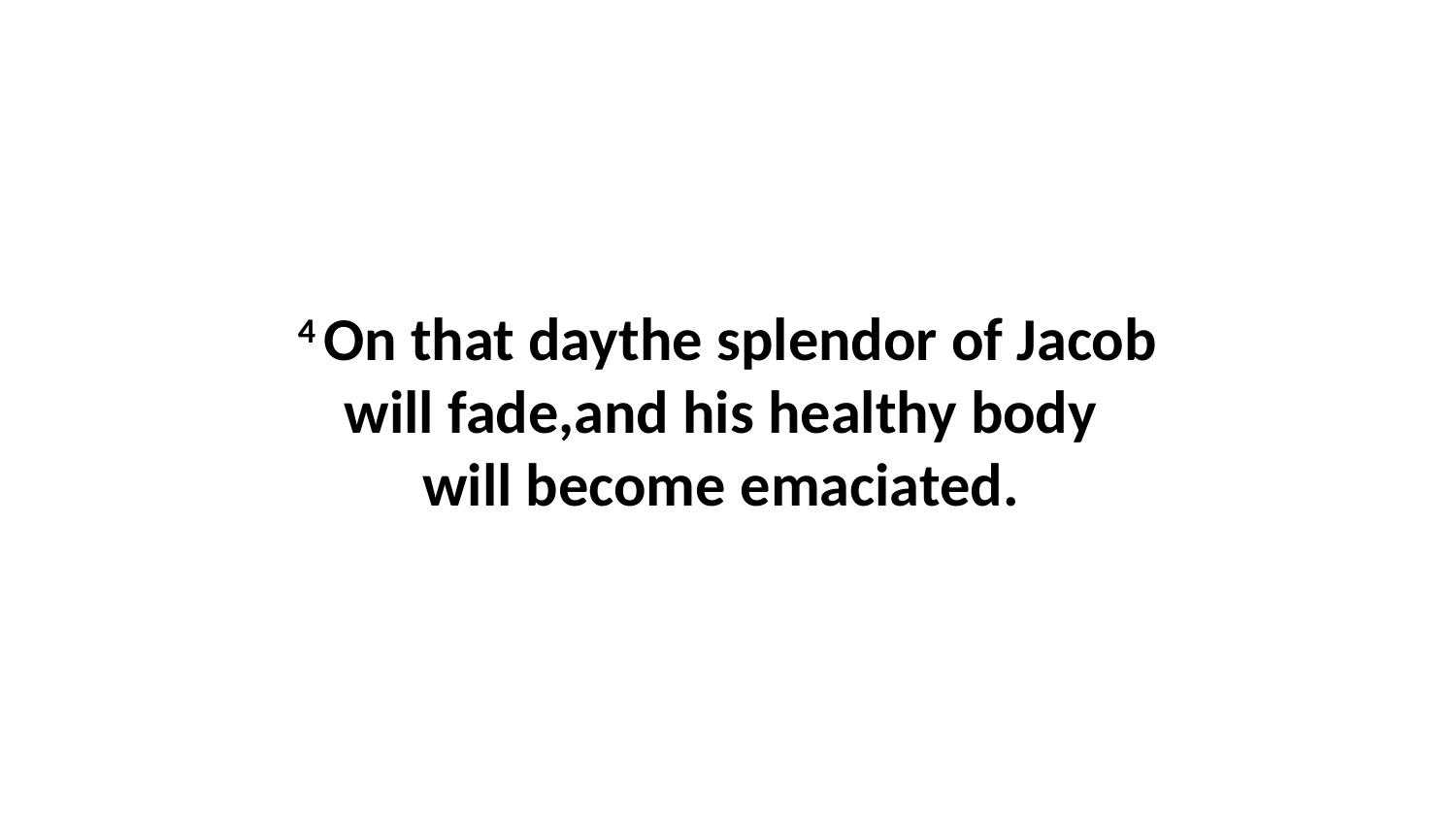

4 On that daythe splendor of Jacob will fade,and his healthy body  will become emaciated.